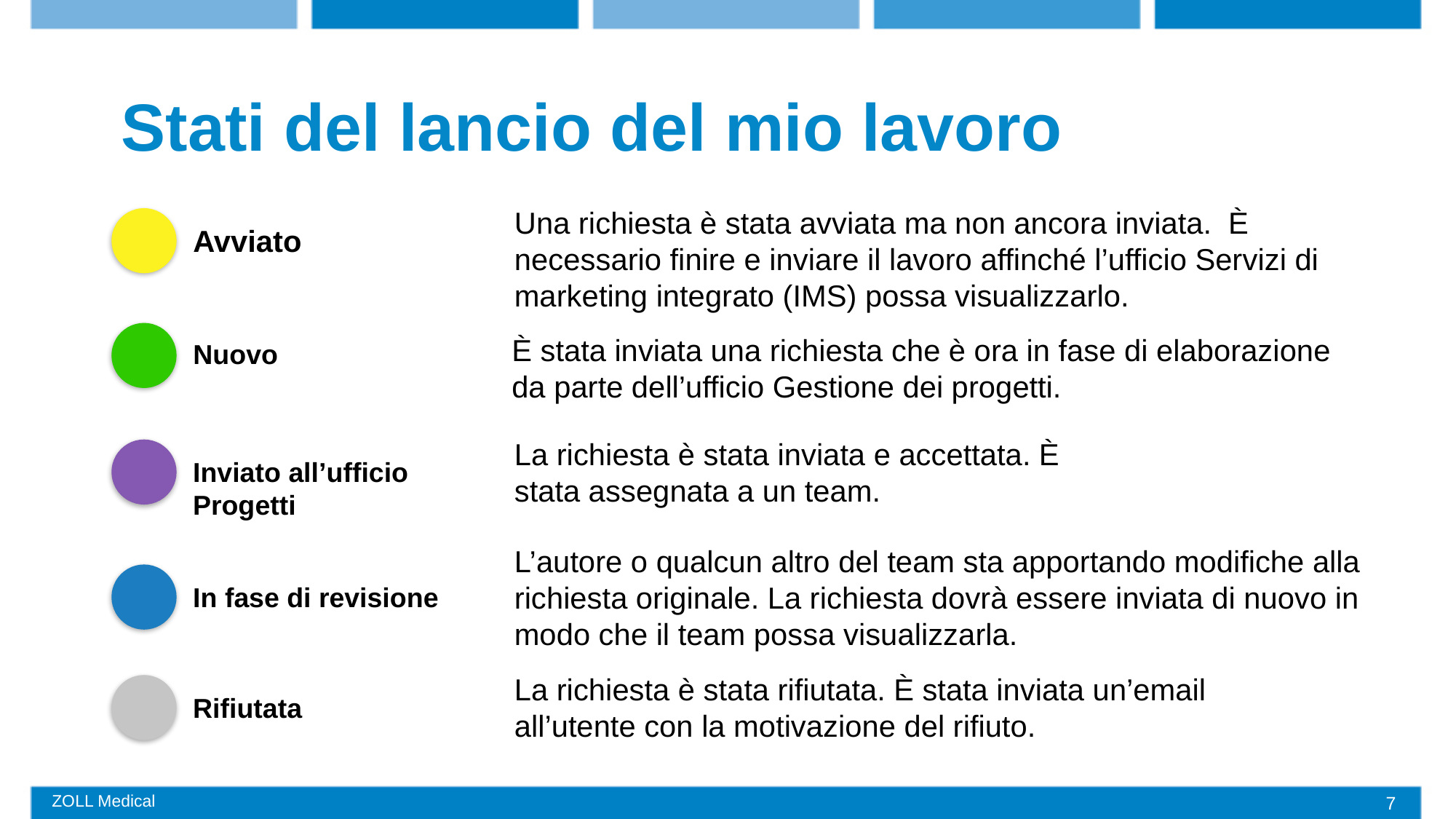

Stati del lancio del mio lavoro
Una richiesta è stata avviata ma non ancora inviata.  È necessario finire e inviare il lavoro affinché l’ufficio Servizi di marketing integrato (IMS) possa visualizzarlo.

Avviato

È stata inviata una richiesta che è ora in fase di elaborazione da parte dell’ufficio Gestione dei progetti.
Nuovo
La richiesta è stata inviata e accettata. È stata assegnata a un team.

Inviato all’ufficio Progetti
L’autore o qualcun altro del team sta apportando modifiche alla richiesta originale. La richiesta dovrà essere inviata di nuovo in modo che il team possa visualizzarla.

In fase di revisione
La richiesta è stata rifiutata. È stata inviata un’email all’utente con la motivazione del rifiuto.

Rifiutata